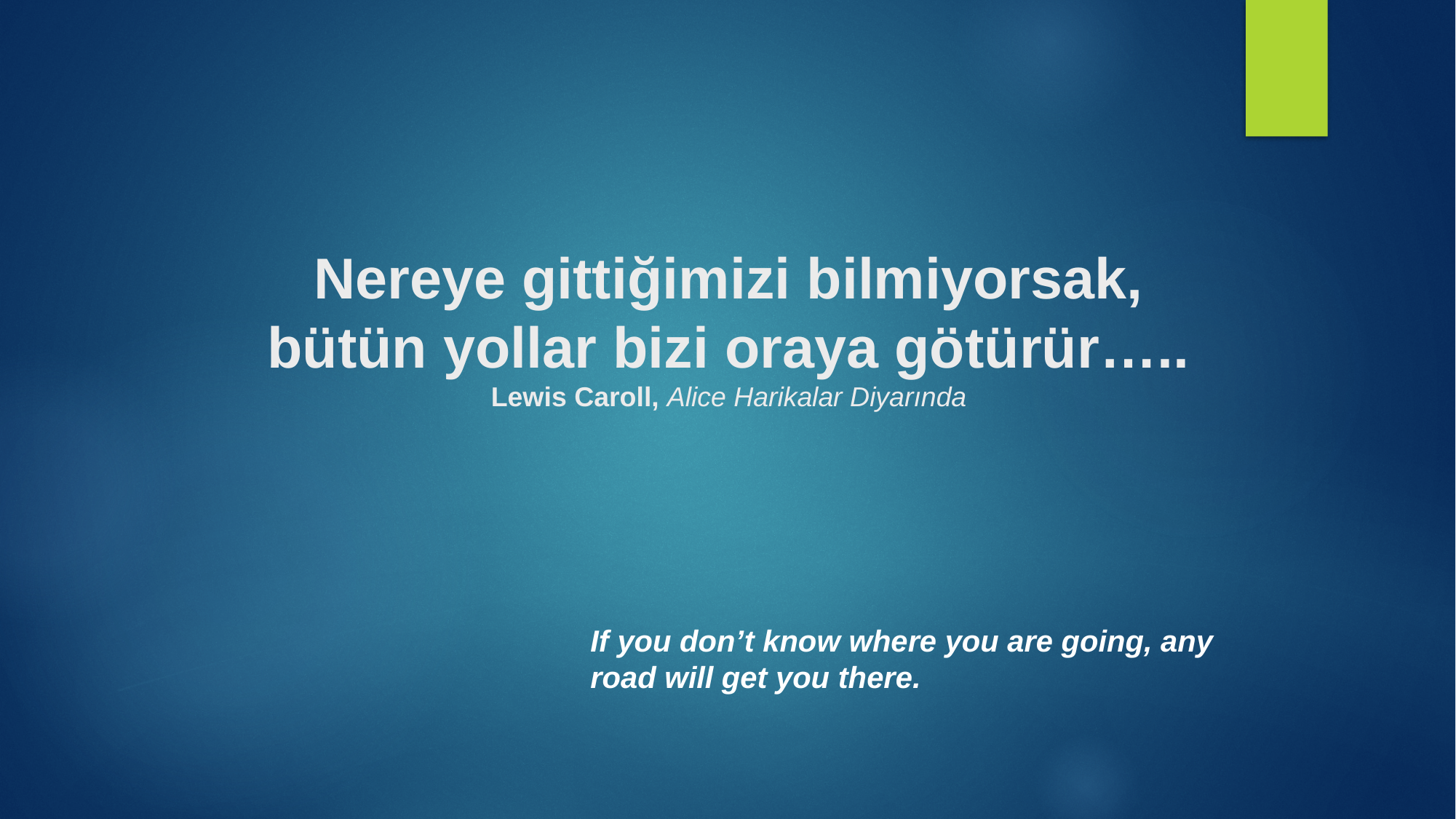

Nereye gittiğimizi bilmiyorsak, bütün yollar bizi oraya götürür…..
Lewis Caroll, Alice Harikalar Diyarında
	If you don’t know where you are going, any road will get you there.